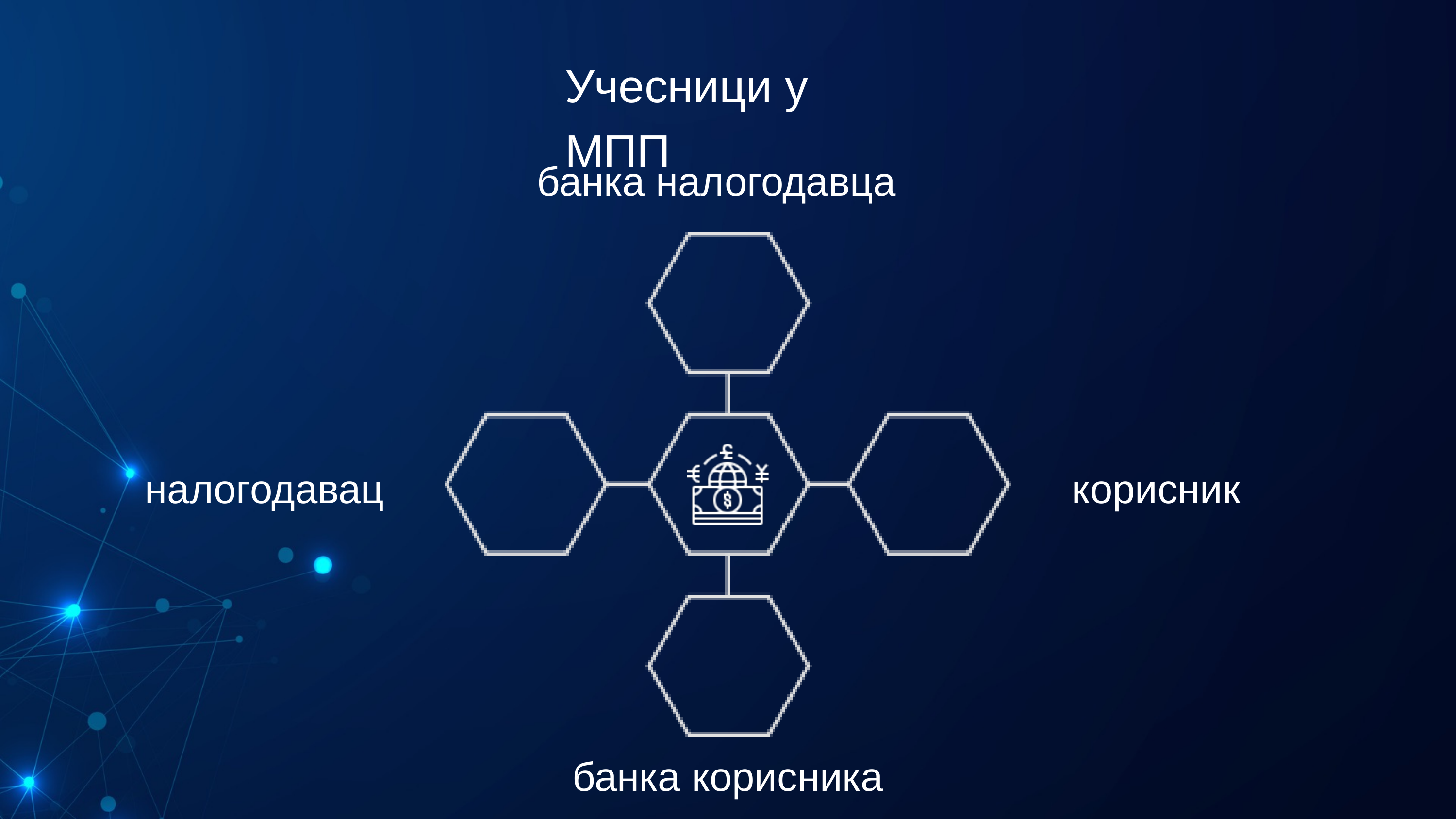

Учесници у МПП
банка налогодавца

налогодавац
корисник
банка корисника